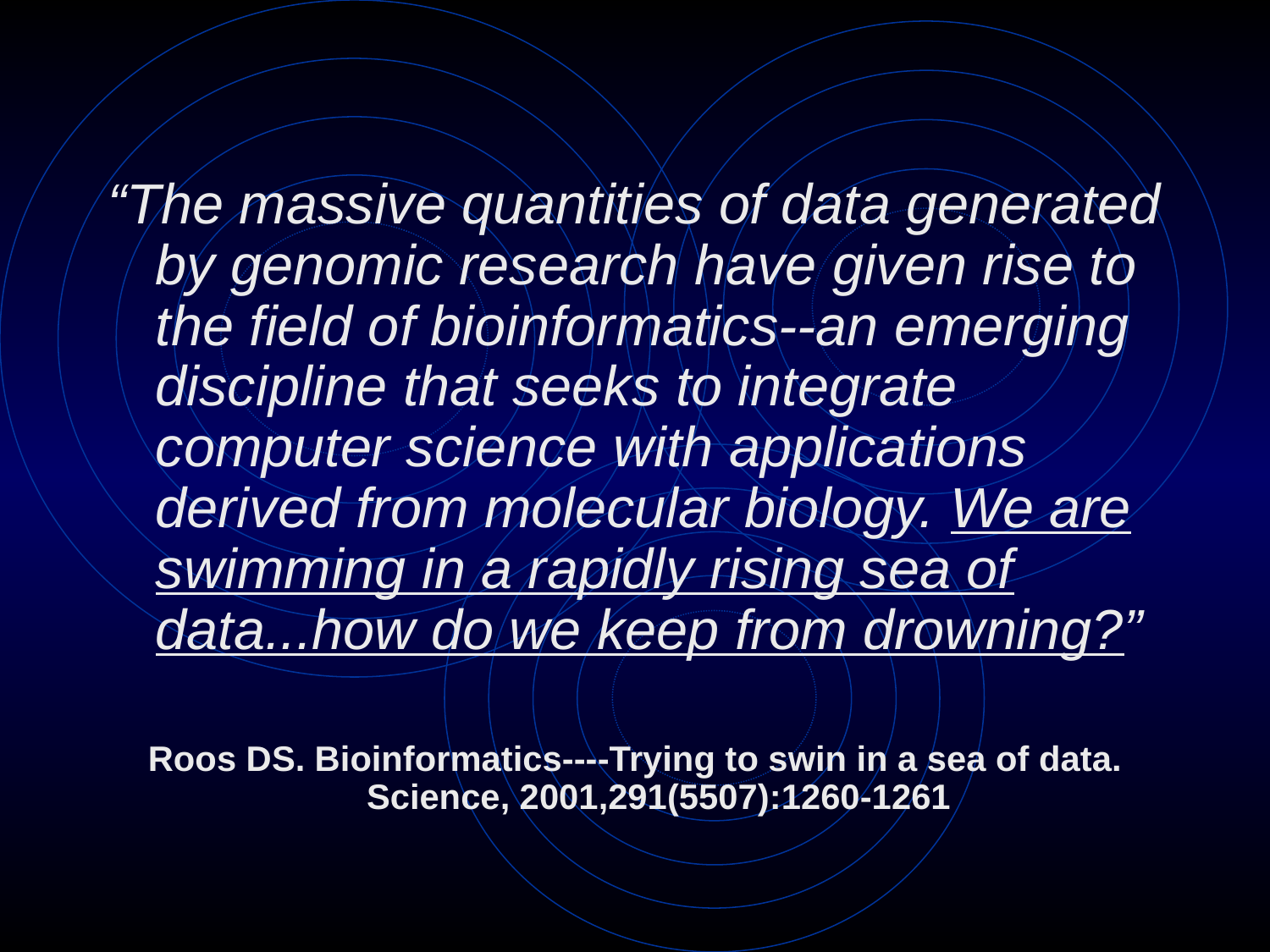

“The massive quantities of data generated by genomic research have given rise to the field of bioinformatics--an emerging discipline that seeks to integrate computer science with applications derived from molecular biology. We are swimming in a rapidly rising sea of data...how do we keep from drowning?”

Roos DS. Bioinformatics----Trying to swin in a sea of data. Science, 2001,291(5507):1260-1261